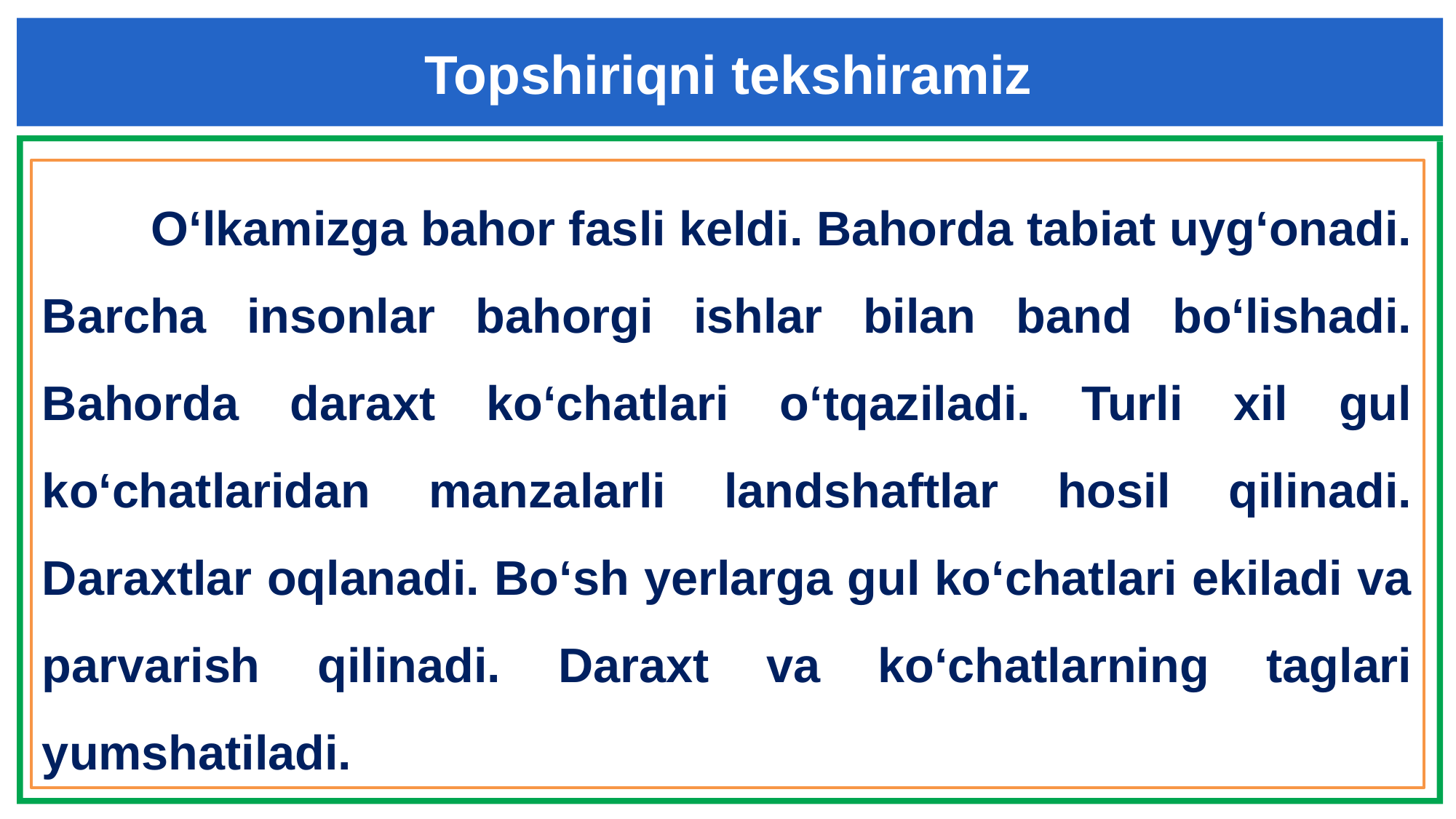

Topshiriqni tekshiramiz
	O‘lkamizga bahor fasli keldi. Bahorda tabiat uyg‘onadi. Barcha insonlar bahorgi ishlar bilan band bo‘lishadi. Bahorda daraxt ko‘chatlari o‘tqaziladi. Turli xil gul ko‘chatlaridan manzalarli landshaftlar hosil qilinadi. Daraxtlar oqlanadi. Bo‘sh yerlarga gul ko‘chatlari ekiladi va parvarish qilinadi. Daraxt va ko‘chatlarning taglari yumshatiladi.